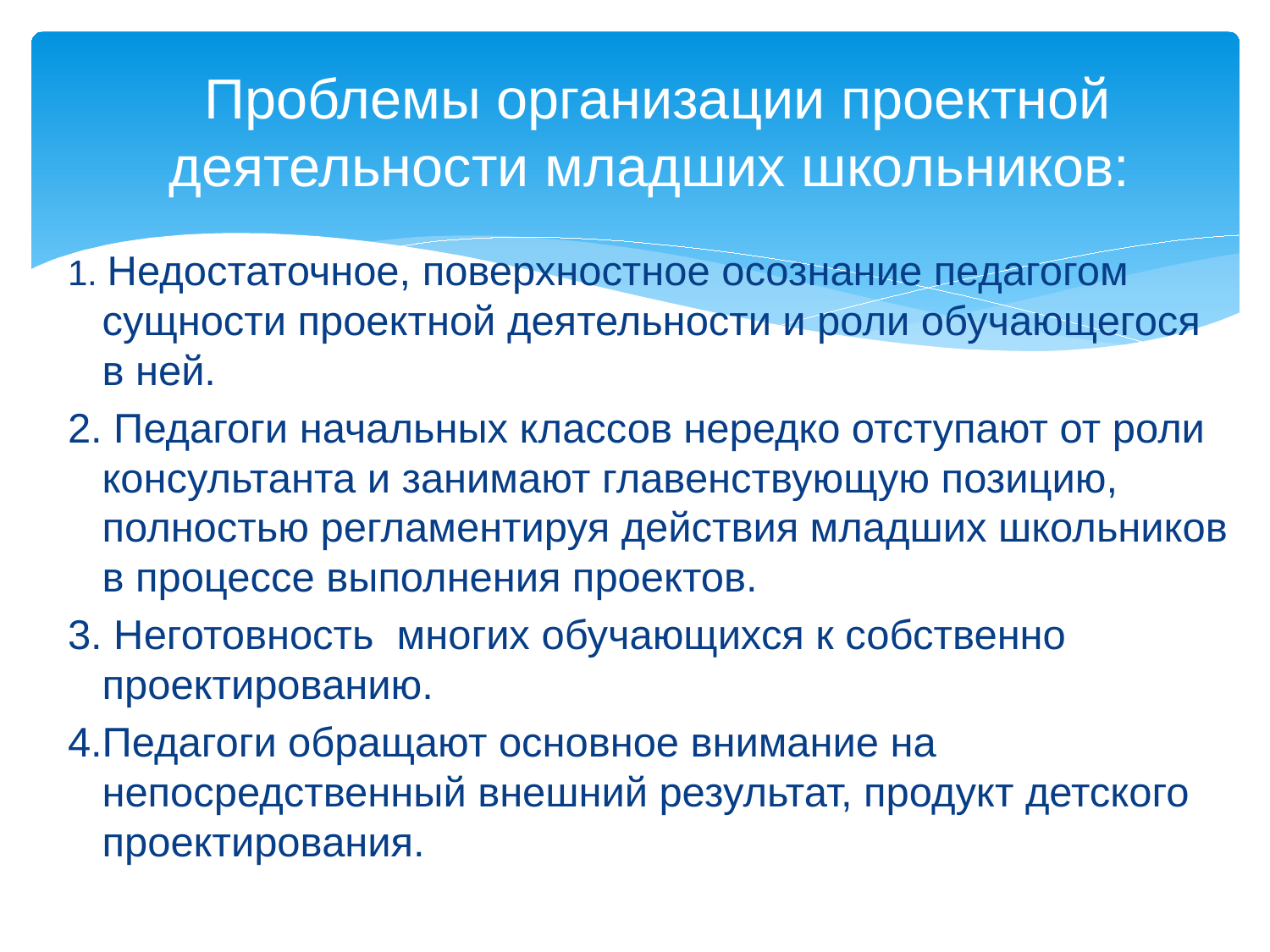

#

 Проблемы организации проектной деятельности младших школьников:
1. Недостаточное, поверхностное осознание педагогом сущности проектной деятельности и роли обучающегося  в ней.
2. Педагоги начальных классов нередко отступают от роли консультанта и занимают главенствующую позицию, полностью регламентируя действия младших школьников в процессе выполнения проектов.
3. Неготовность  многих обучающихся к собственно проектированию.
4.Педагоги обращают основное внимание на непосредственный внешний результат, продукт детского проектирования.